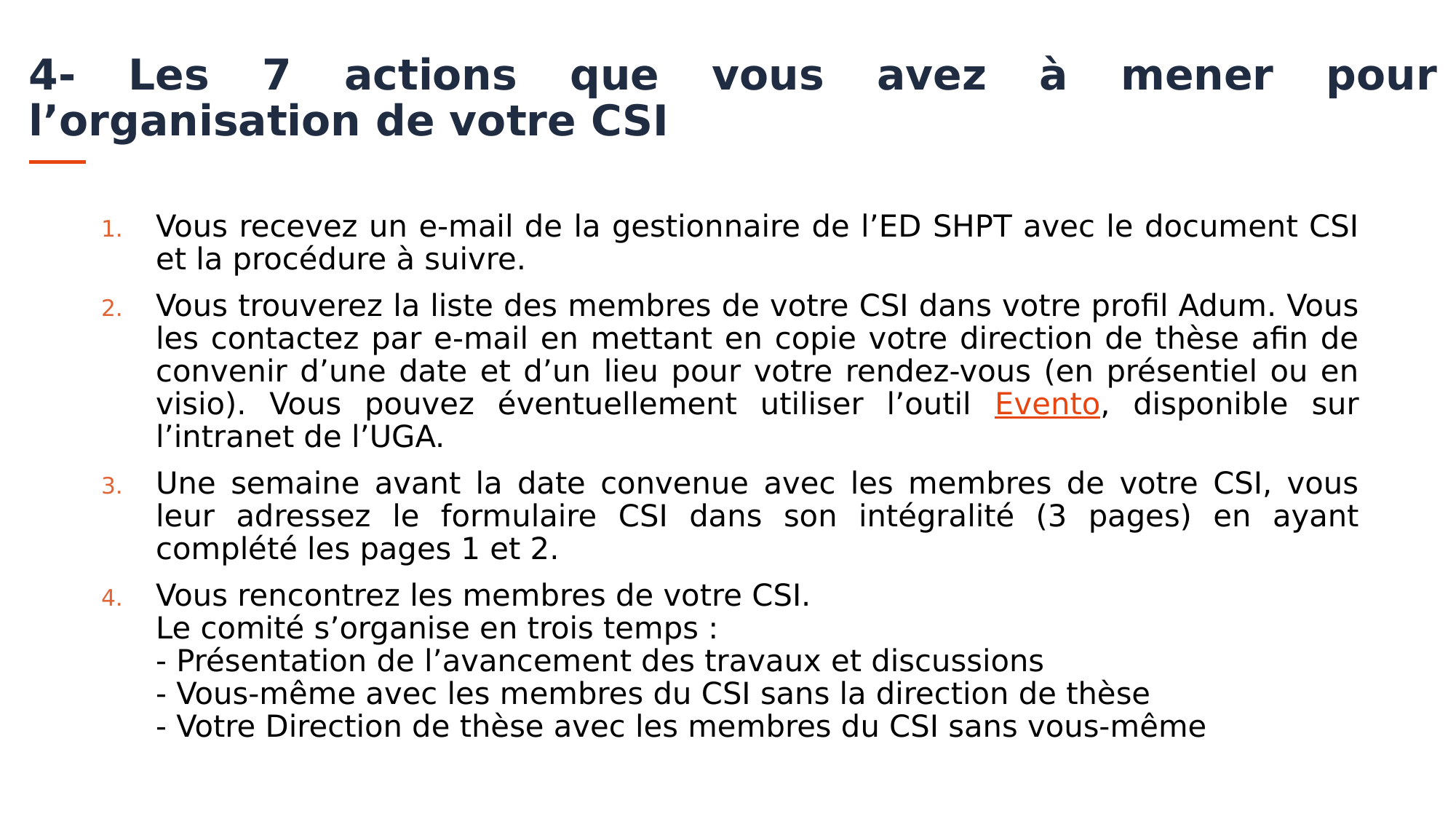

# 4- Les 7 actions que vous avez à mener pour l’organisation de votre CSI
Vous recevez un e-mail de la gestionnaire de l’ED SHPT avec le document CSI et la procédure à suivre.
Vous trouverez la liste des membres de votre CSI dans votre profil Adum. Vous les contactez par e-mail en mettant en copie votre direction de thèse afin de convenir d’une date et d’un lieu pour votre rendez-vous (en présentiel ou en visio). Vous pouvez éventuellement utiliser l’outil Evento, disponible sur l’intranet de l’UGA.
Une semaine avant la date convenue avec les membres de votre CSI, vous leur adressez le formulaire CSI dans son intégralité (3 pages) en ayant complété les pages 1 et 2.
Vous rencontrez les membres de votre CSI.
Le comité s’organise en trois temps :
- Présentation de l’avancement des travaux et discussions
- Vous-même avec les membres du CSI sans la direction de thèse
- Votre Direction de thèse avec les membres du CSI sans vous-même

Scolarité Inscription
-
Diplomation
Département formations
Espace convivialité Doctorants